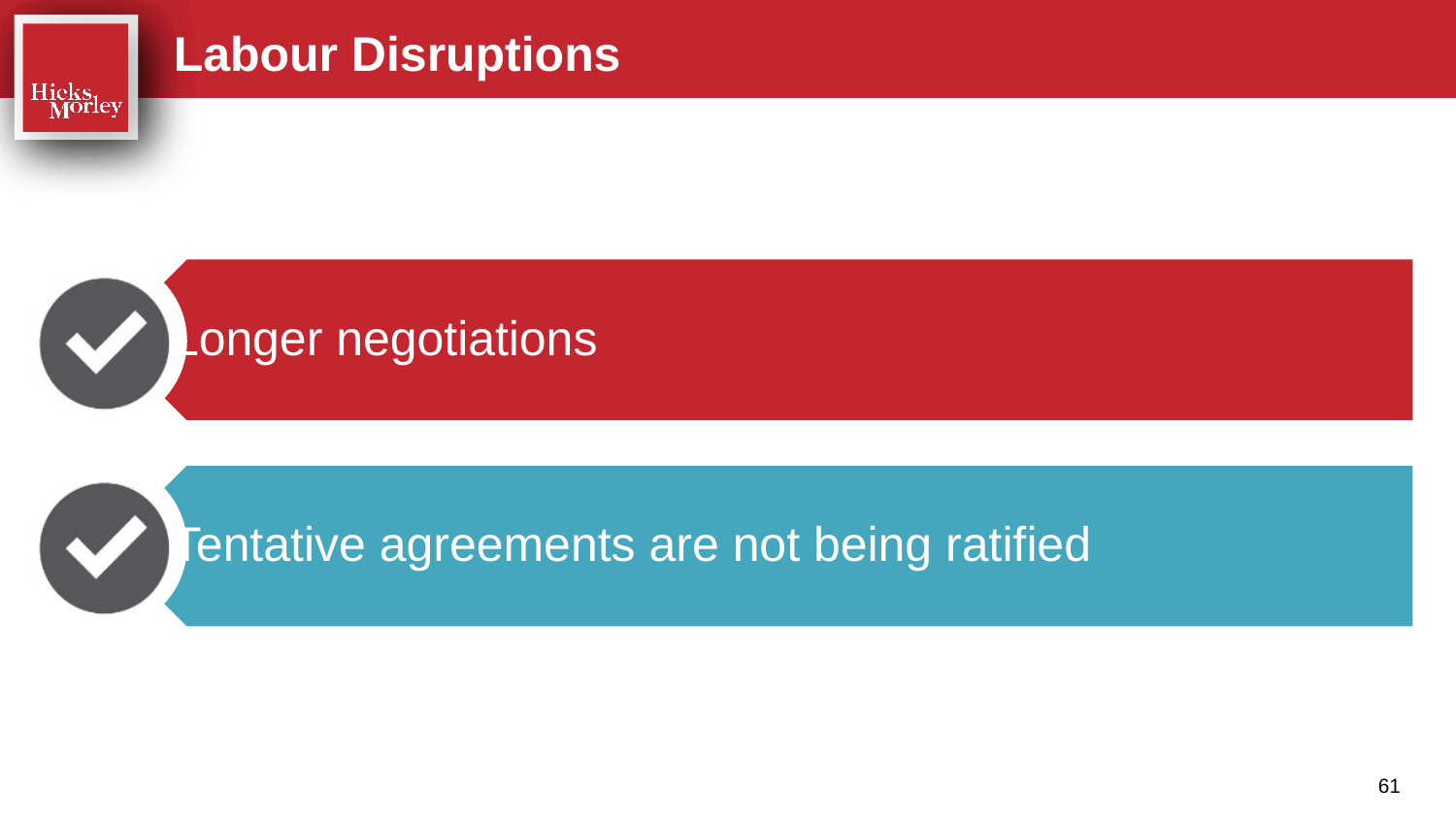

Labour Disruptions
Longer negotiations
Tentative agreements are not being ratified
61